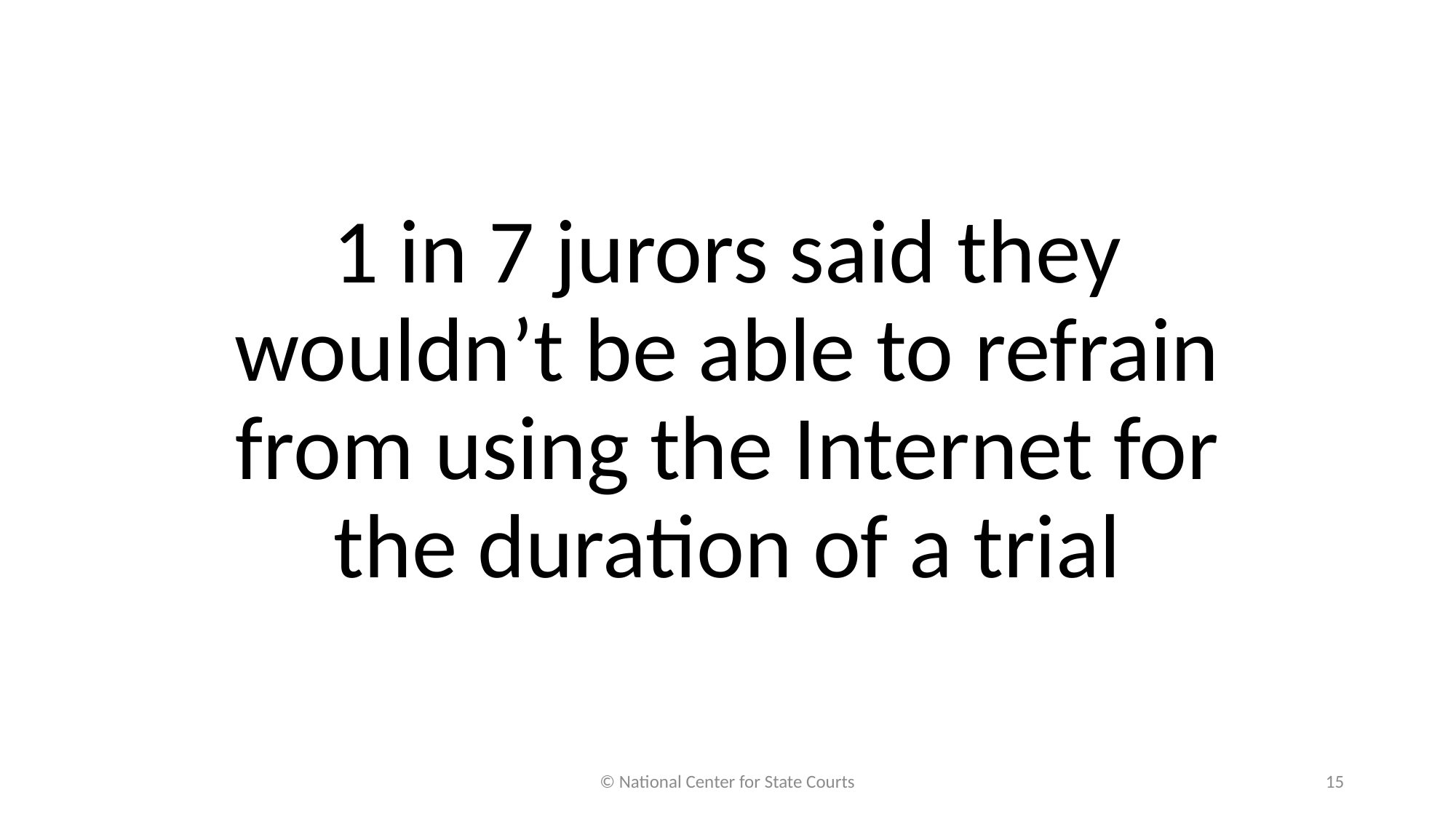

# 1 in 7 jurors said they wouldn’t be able to refrain from using the Internet for the duration of a trial
© National Center for State Courts
15